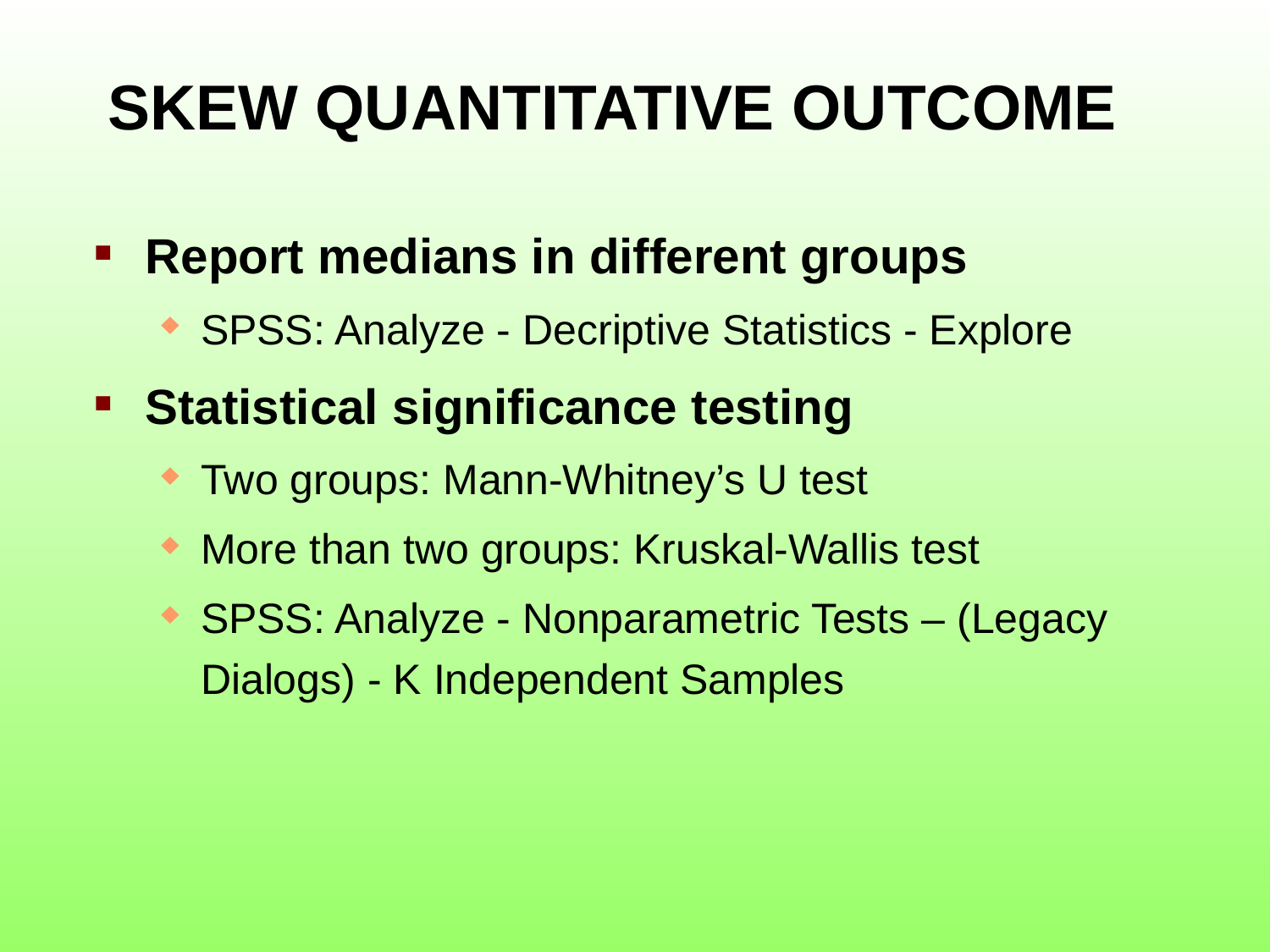

# SKEW QUANTITATIVE OUTCOME
Report medians in different groups
SPSS: Analyze - Decriptive Statistics - Explore
Statistical significance testing
Two groups: Mann-Whitney’s U test
More than two groups: Kruskal-Wallis test
SPSS: Analyze - Nonparametric Tests – (Legacy Dialogs) - K Independent Samples